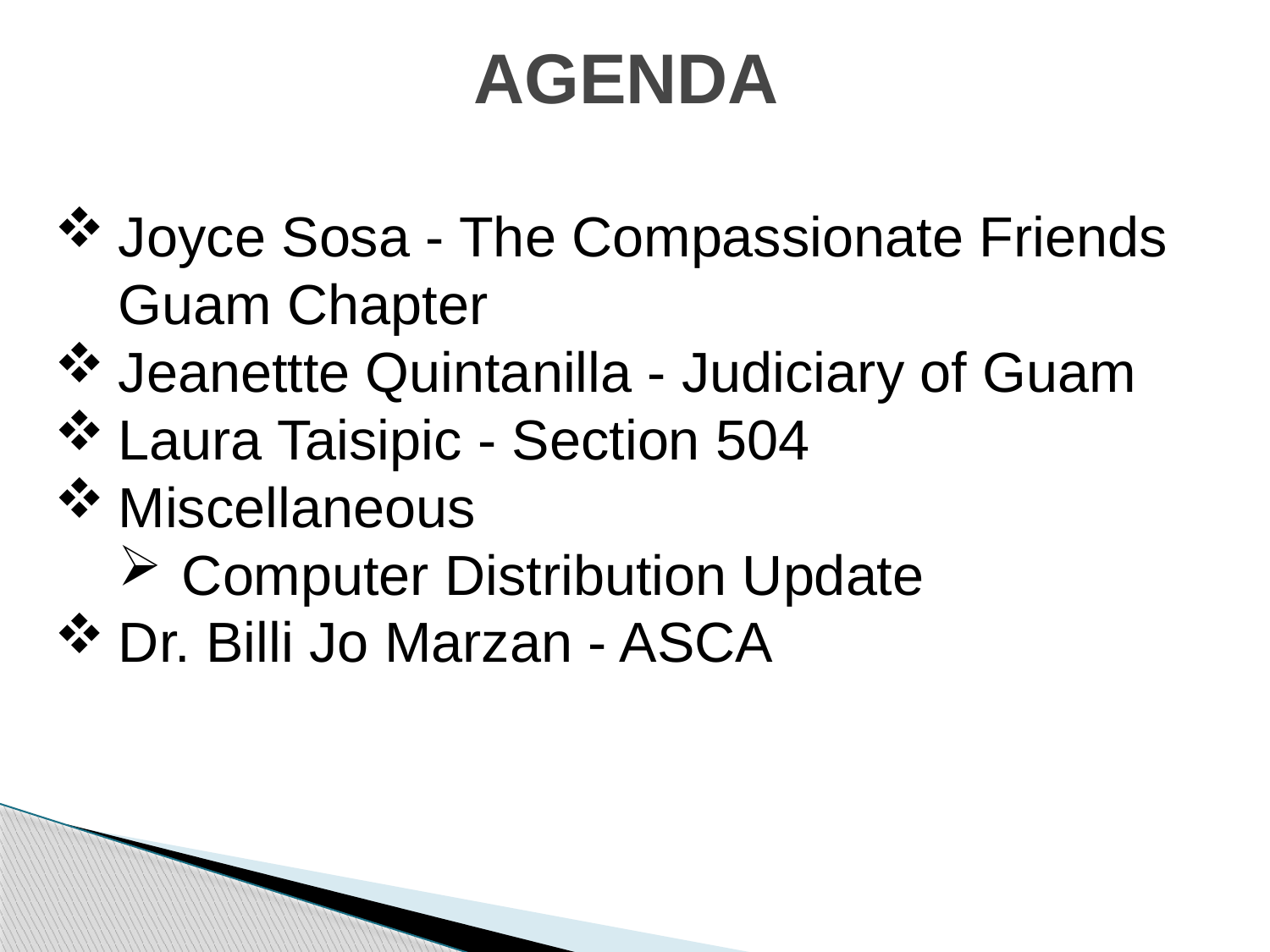

# AGENDA
Joyce Sosa - The Compassionate Friends Guam Chapter
Jeanettte Quintanilla - Judiciary of Guam
Laura Taisipic - Section 504
Miscellaneous
Computer Distribution Update
Dr. Billi Jo Marzan - ASCA